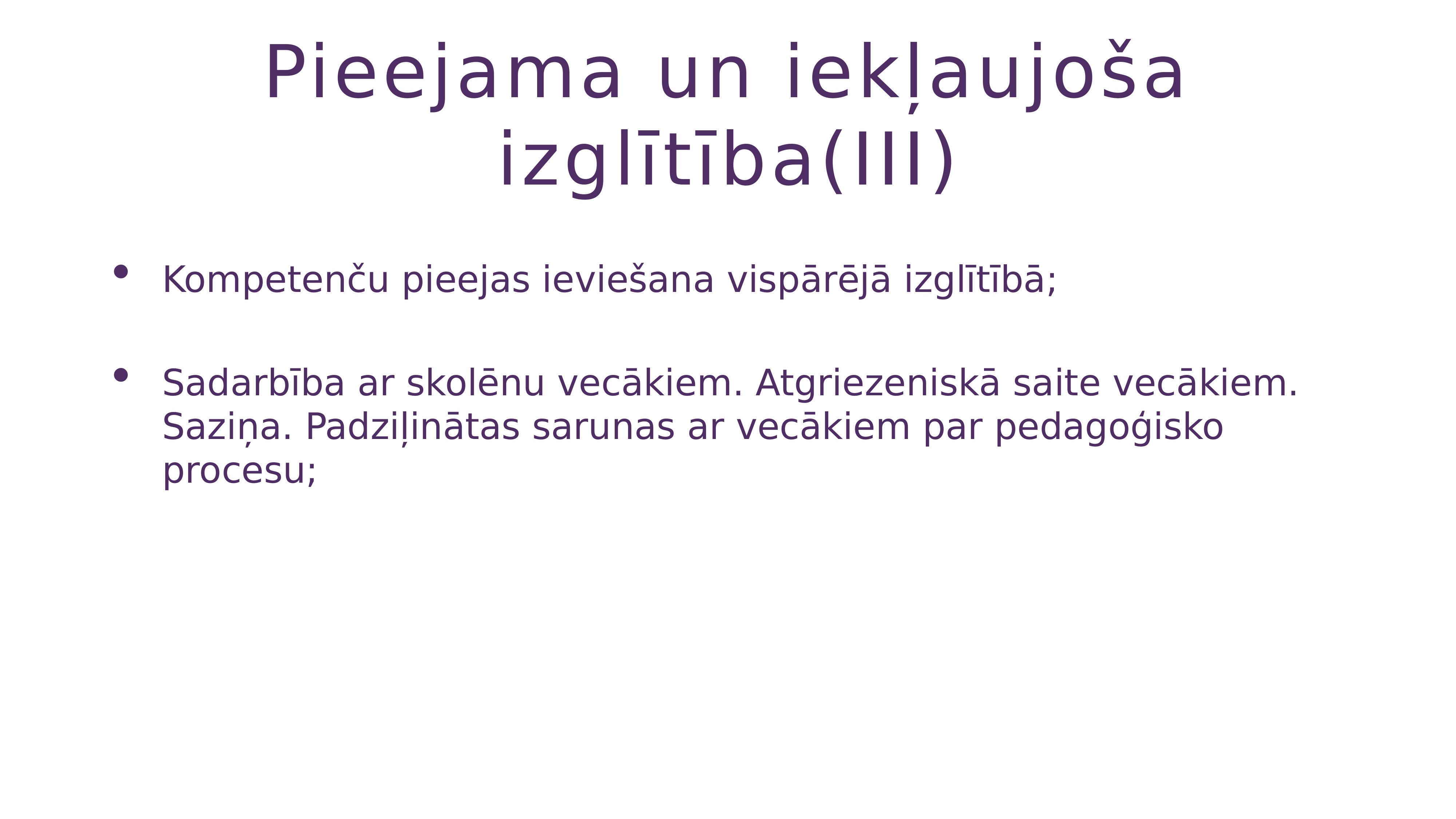

# Pieejama un iekļaujoša izglītība(III)
Kompetenču pieejas ieviešana vispārējā izglītībā;
Sadarbība ar skolēnu vecākiem. Atgriezeniskā saite vecākiem. Saziņa. Padziļinātas sarunas ar vecākiem par pedagoģisko procesu;